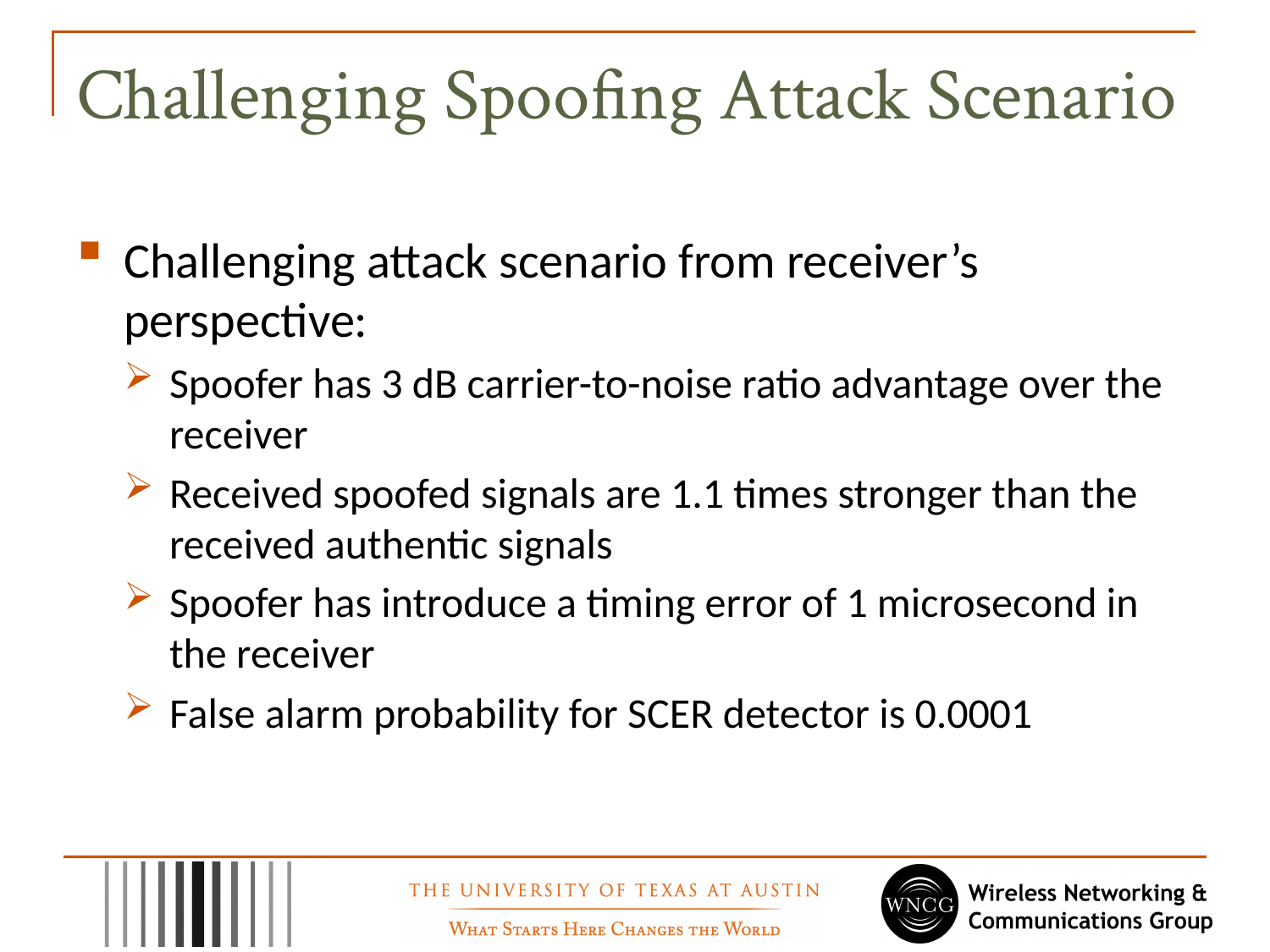

# Challenging Spoofing Attack Scenario
Challenging attack scenario from receiver’s perspective:
Spoofer has 3 dB carrier-to-noise ratio advantage over the receiver
Received spoofed signals are 1.1 times stronger than the received authentic signals
Spoofer has introduce a timing error of 1 microsecond in the receiver
False alarm probability for SCER detector is 0.0001